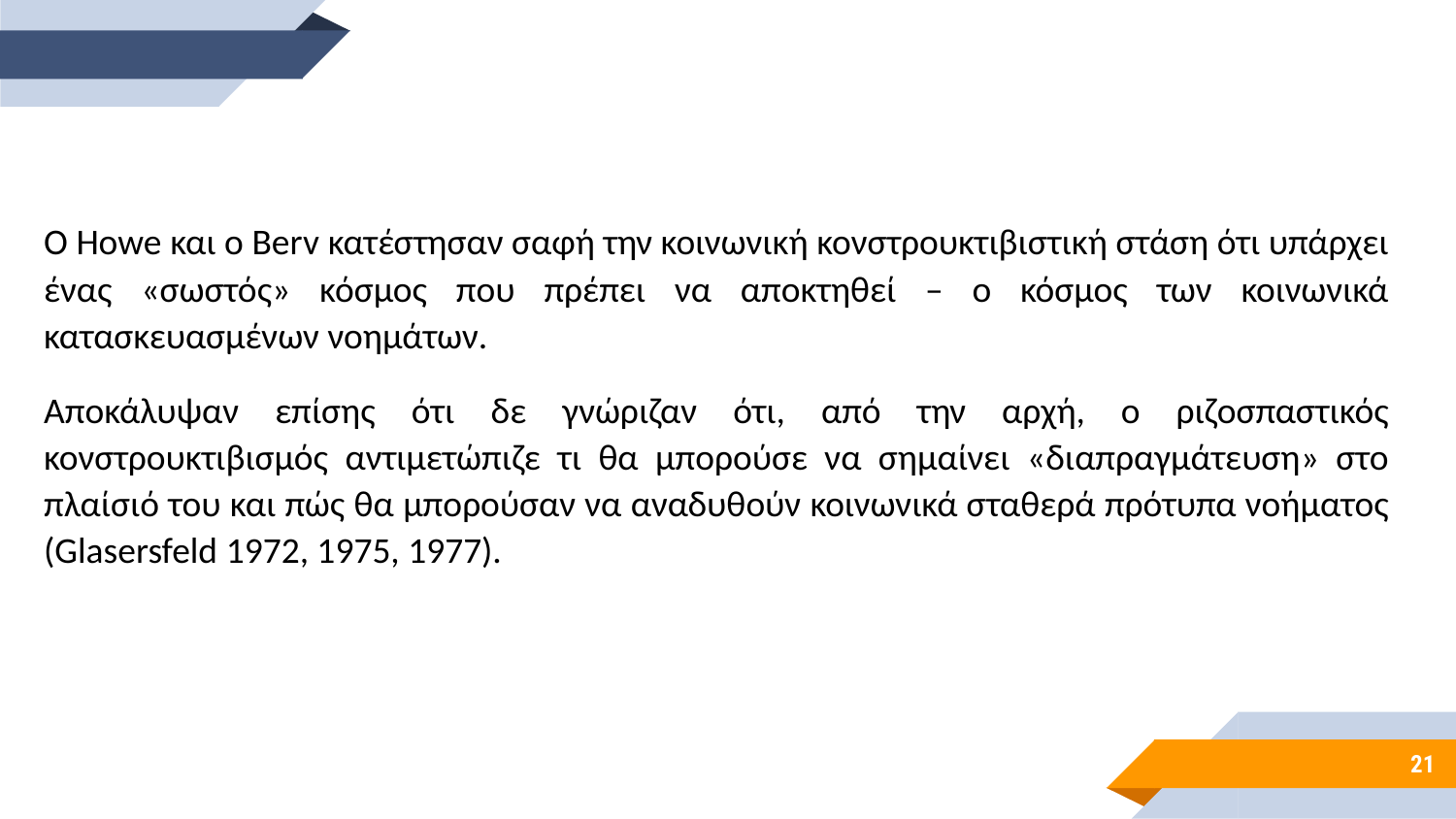

Ο Howe και ο Berv κατέστησαν σαφή την κοινωνική κονστρουκτιβιστική στάση ότι υπάρχει ένας «σωστός» κόσμος που πρέπει να αποκτηθεί – ο κόσμος των κοινωνικά κατασκευασμένων νοημάτων.
Αποκάλυψαν επίσης ότι δε γνώριζαν ότι, από την αρχή, ο ριζοσπαστικός κονστρουκτιβισμός αντιμετώπιζε τι θα μπορούσε να σημαίνει «διαπραγμάτευση» στο πλαίσιό του και πώς θα μπορούσαν να αναδυθούν κοινωνικά σταθερά πρότυπα νοήματος (Glasersfeld 1972, 1975, 1977).

21